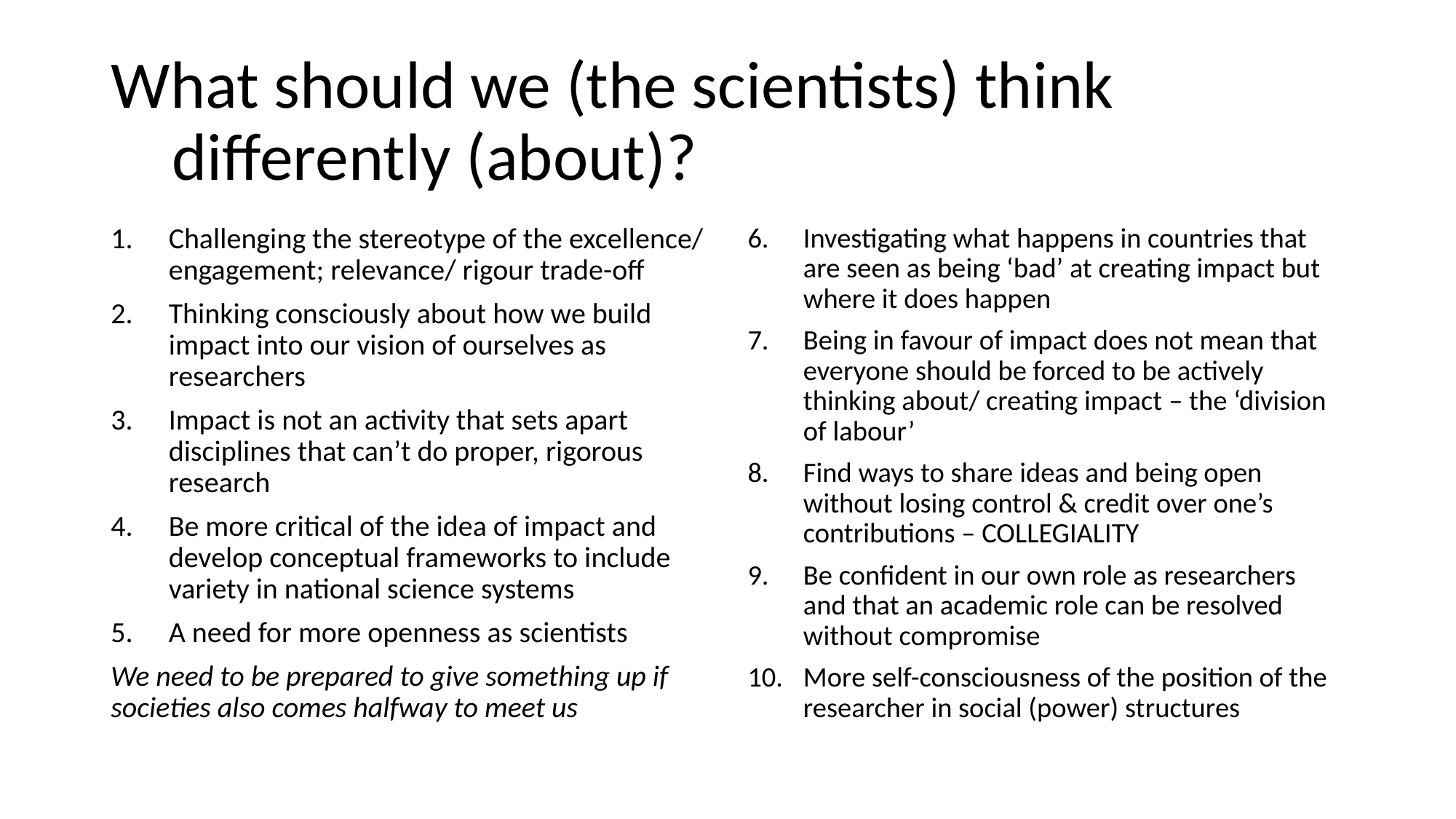

# What should we (the scientists) think differently (about)?
Challenging the stereotype of the excellence/ engagement; relevance/ rigour trade-off
Thinking consciously about how we build impact into our vision of ourselves as researchers
Impact is not an activity that sets apart disciplines that can’t do proper, rigorous research
Be more critical of the idea of impact and develop conceptual frameworks to include variety in national science systems
A need for more openness as scientists
We need to be prepared to give something up if societies also comes halfway to meet us
Investigating what happens in countries that are seen as being ‘bad’ at creating impact but where it does happen
Being in favour of impact does not mean that everyone should be forced to be actively thinking about/ creating impact – the ‘division of labour’
Find ways to share ideas and being open without losing control & credit over one’s contributions – COLLEGIALITY
Be confident in our own role as researchers and that an academic role can be resolved without compromise
More self-consciousness of the position of the researcher in social (power) structures